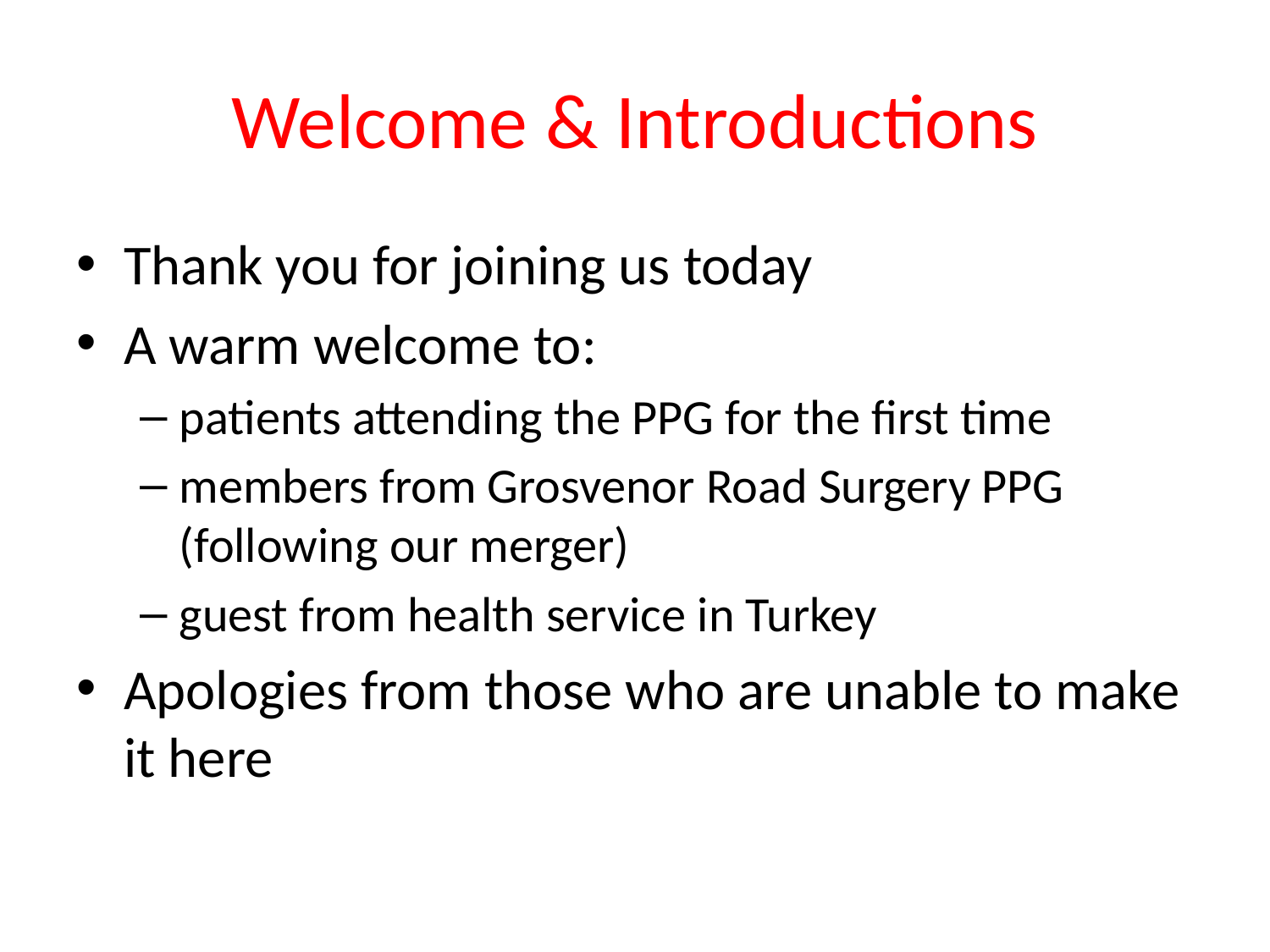

# Welcome & Introductions
Thank you for joining us today
A warm welcome to:
patients attending the PPG for the first time
members from Grosvenor Road Surgery PPG (following our merger)
guest from health service in Turkey
Apologies from those who are unable to make it here